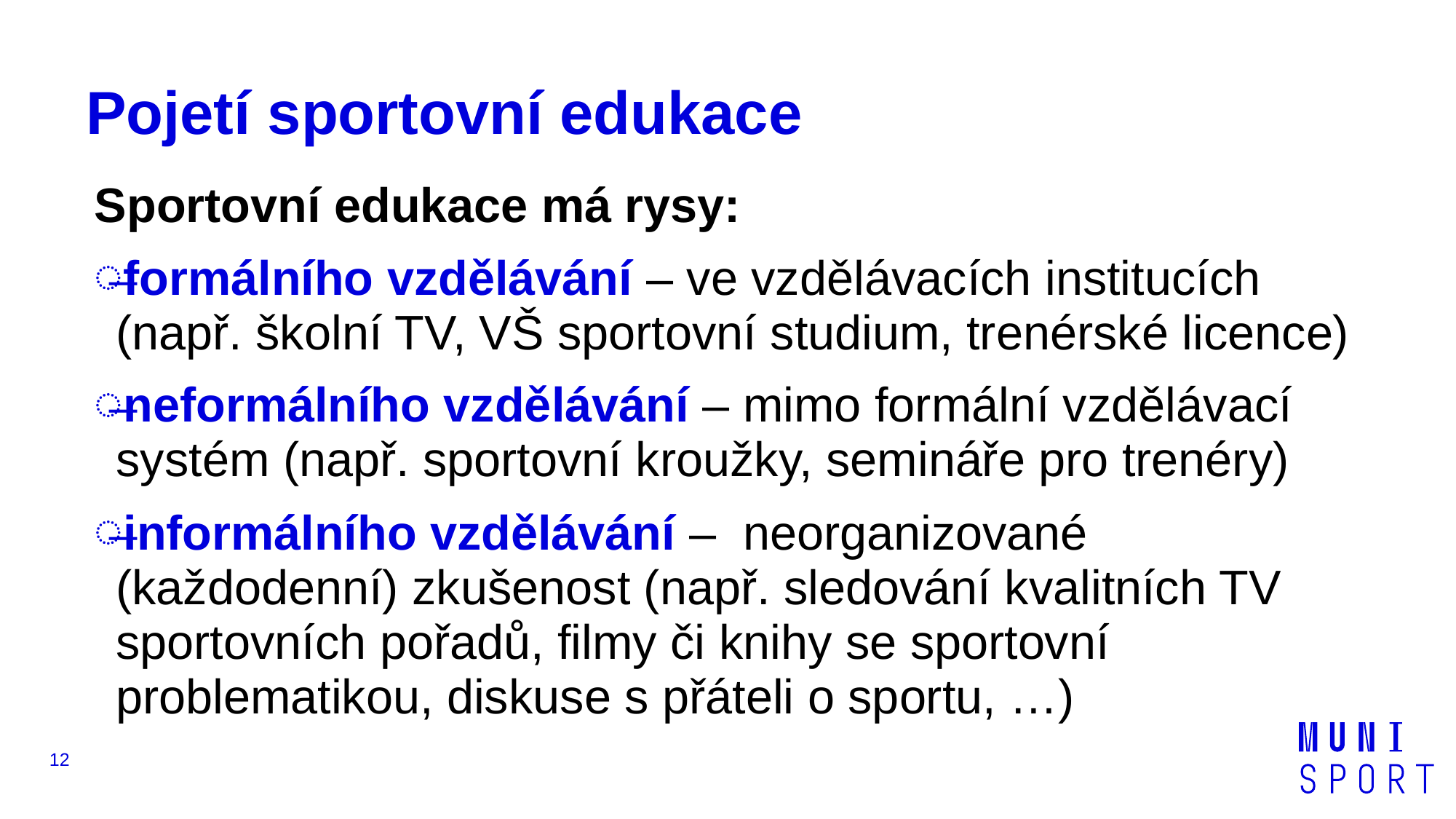

# Pojetí sportovní edukace
Sportovní edukace má rysy:
formálního vzdělávání – ve vzdělávacích institucích (např. školní TV, VŠ sportovní studium, trenérské licence)
neformálního vzdělávání – mimo formální vzdělávací systém (např. sportovní kroužky, semináře pro trenéry)
informálního vzdělávání –  neorganizované (každodenní) zkušenost (např. sledování kvalitních TV sportovních pořadů, filmy či knihy se sportovní problematikou, diskuse s přáteli o sportu, …)
12